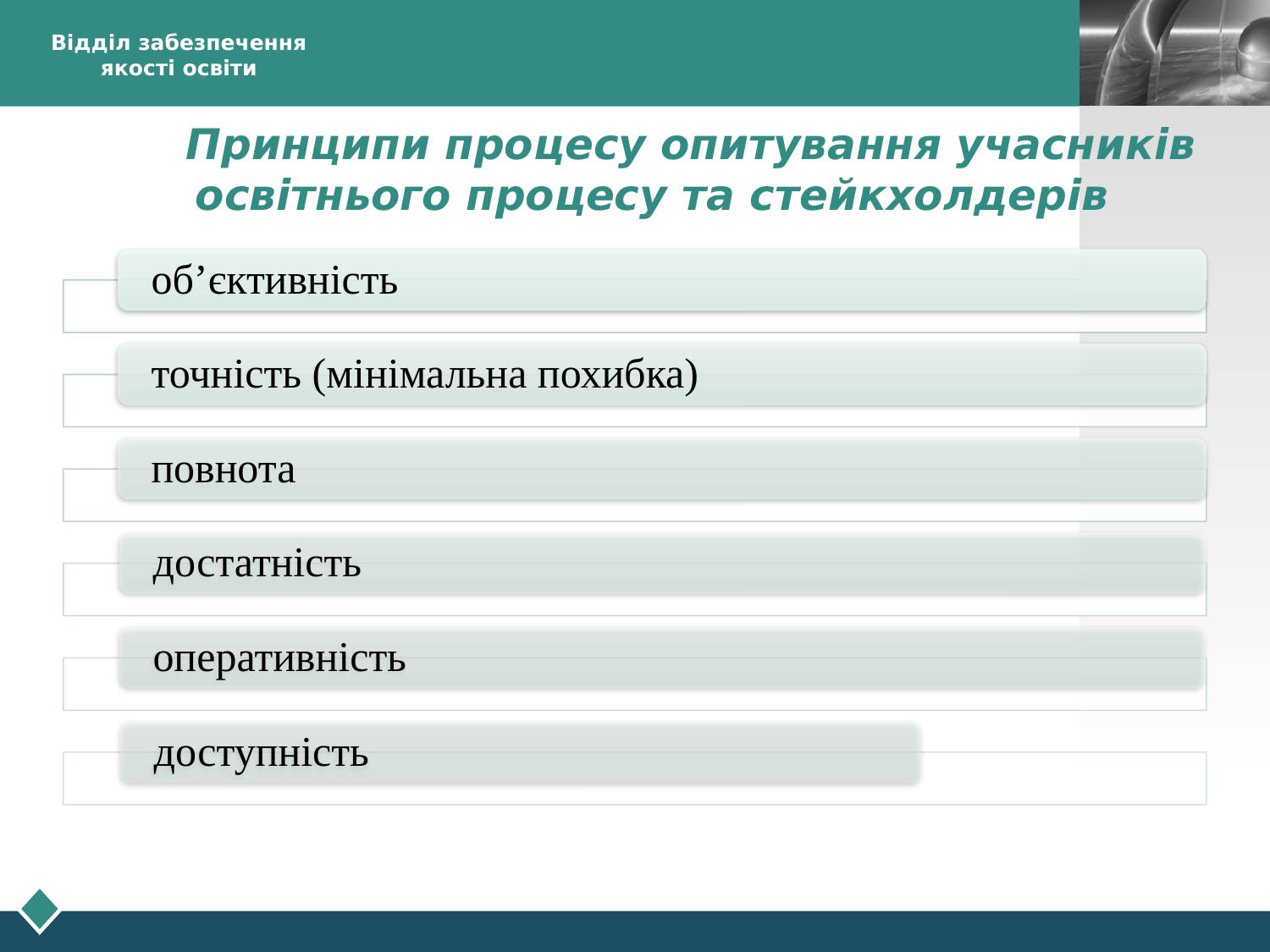

Відділ забезпечення якості освіти
 Принципи процесу опитування учасників освітнього процесу та стейкхолдерів
об’єктивність
точність (мінімальна похибка)
повнота
достатність
оперативність
доступність